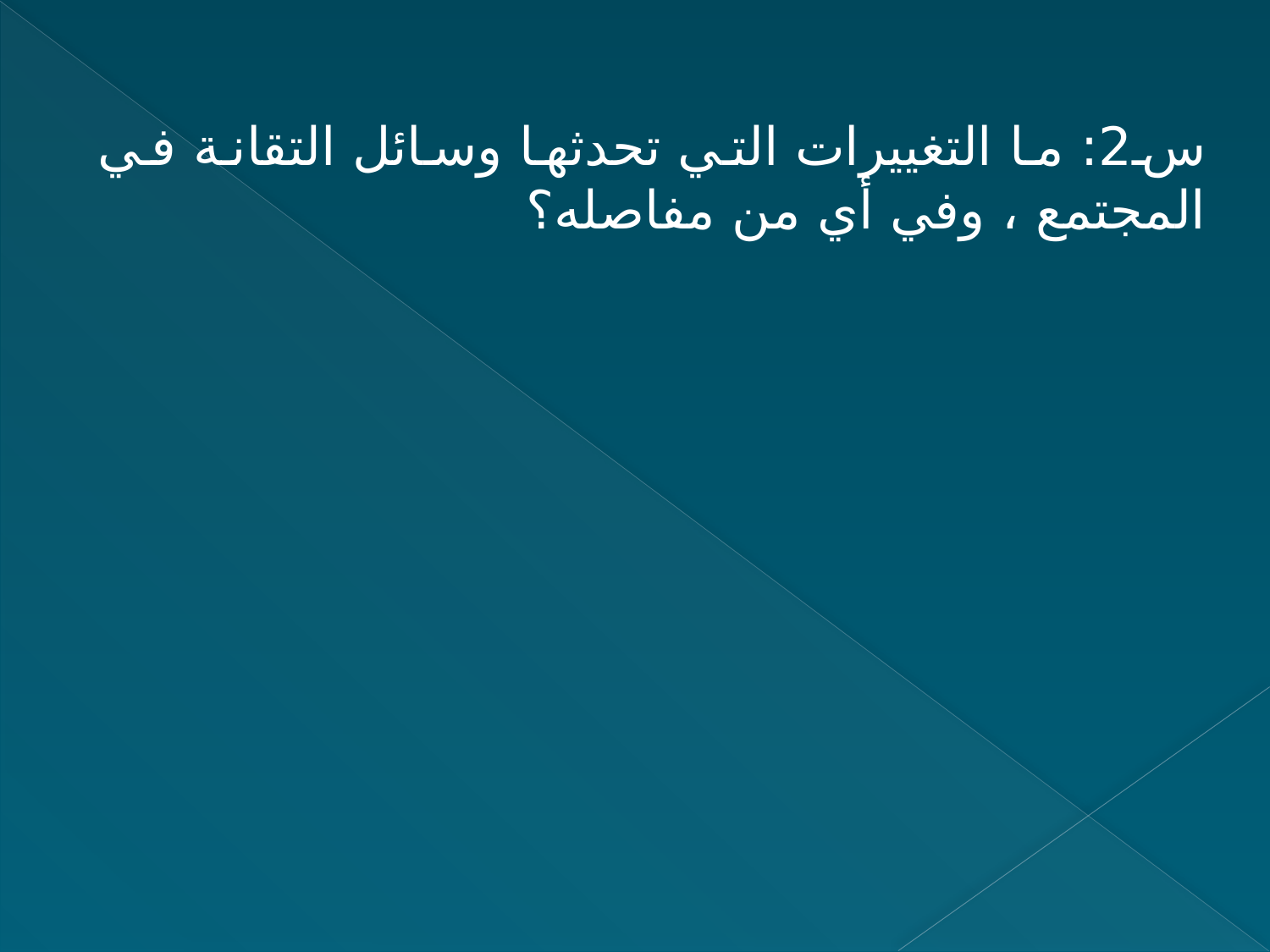

س2: ما التغييرات التي تحدثها وسائل التقانة في المجتمع ، وفي أي من مفاصله؟